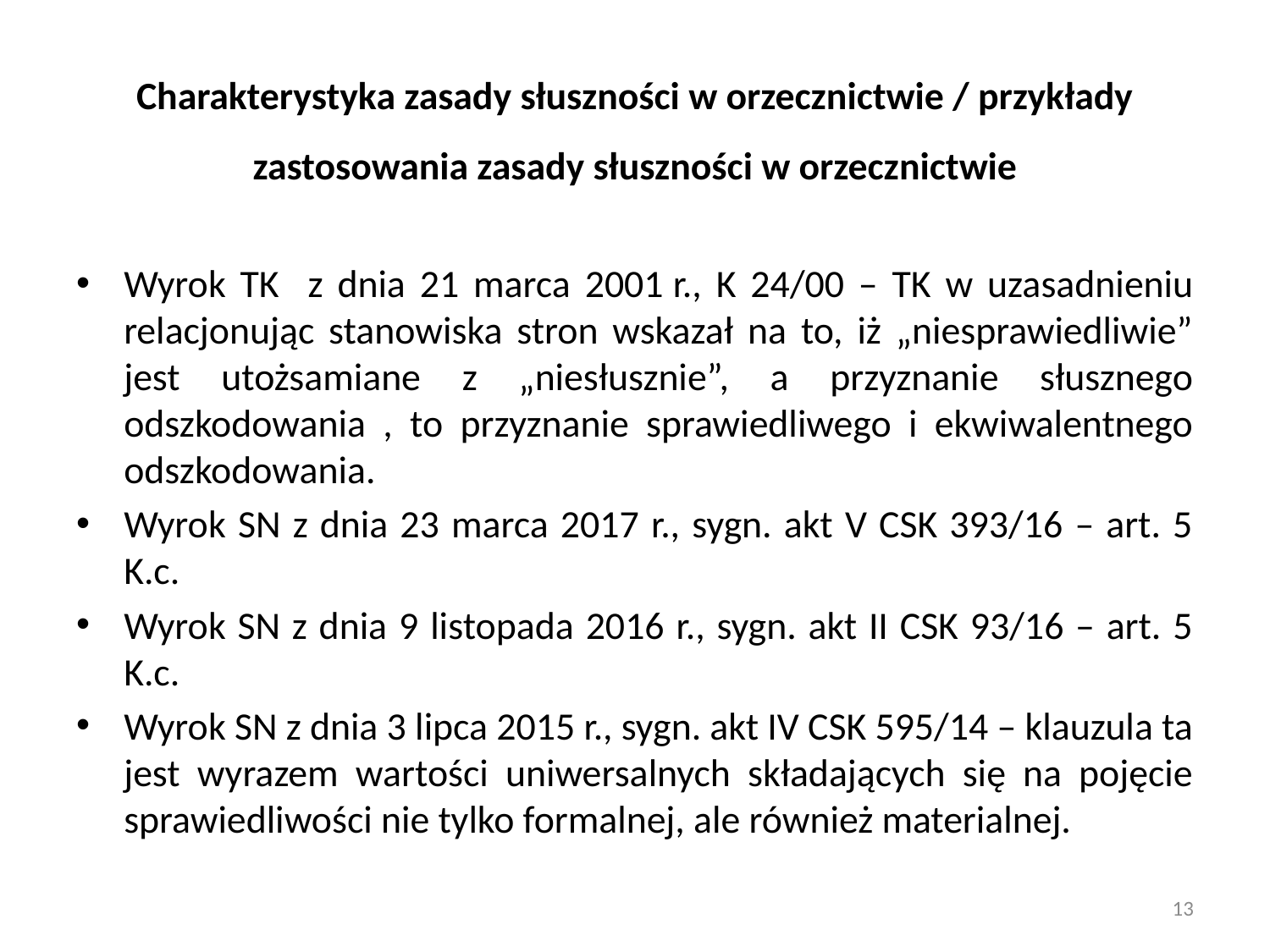

# Charakterystyka zasady słuszności w orzecznictwie / przykłady zastosowania zasady słuszności w orzecznictwie

Wyrok TK  z dnia 21 marca 2001 r., K 24/00 – TK w uzasadnieniu relacjonując stanowiska stron wskazał na to, iż „niesprawiedliwie” jest utożsamiane z „niesłusznie”, a przyznanie słusznego odszkodowania , to przyznanie sprawiedliwego i ekwiwalentnego odszkodowania.
Wyrok SN z dnia 23 marca 2017 r., sygn. akt V CSK 393/16 – art. 5 K.c.
Wyrok SN z dnia 9 listopada 2016 r., sygn. akt II CSK 93/16 – art. 5 K.c.
Wyrok SN z dnia 3 lipca 2015 r., sygn. akt IV CSK 595/14 – klauzula ta jest wyrazem wartości uniwersalnych składających się na pojęcie sprawiedliwości nie tylko formalnej, ale również materialnej.
13